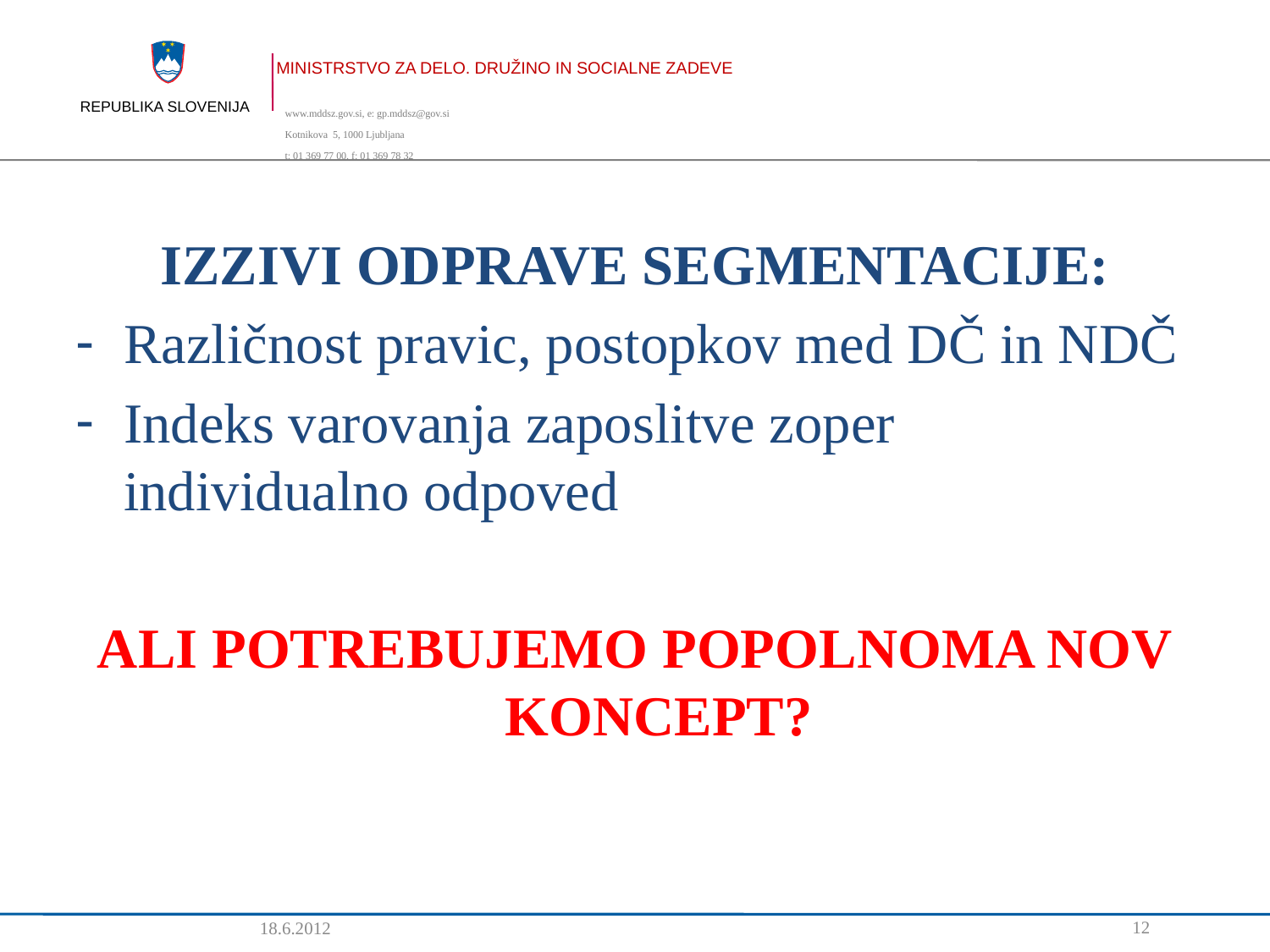

IZZIVI ODPRAVE SEGMENTACIJE:
Različnost pravic, postopkov med DČ in NDČ
Indeks varovanja zaposlitve zoper  individualno odpoved

ALI POTREBUJEMO POPOLNOMA NOV KONCEPT?